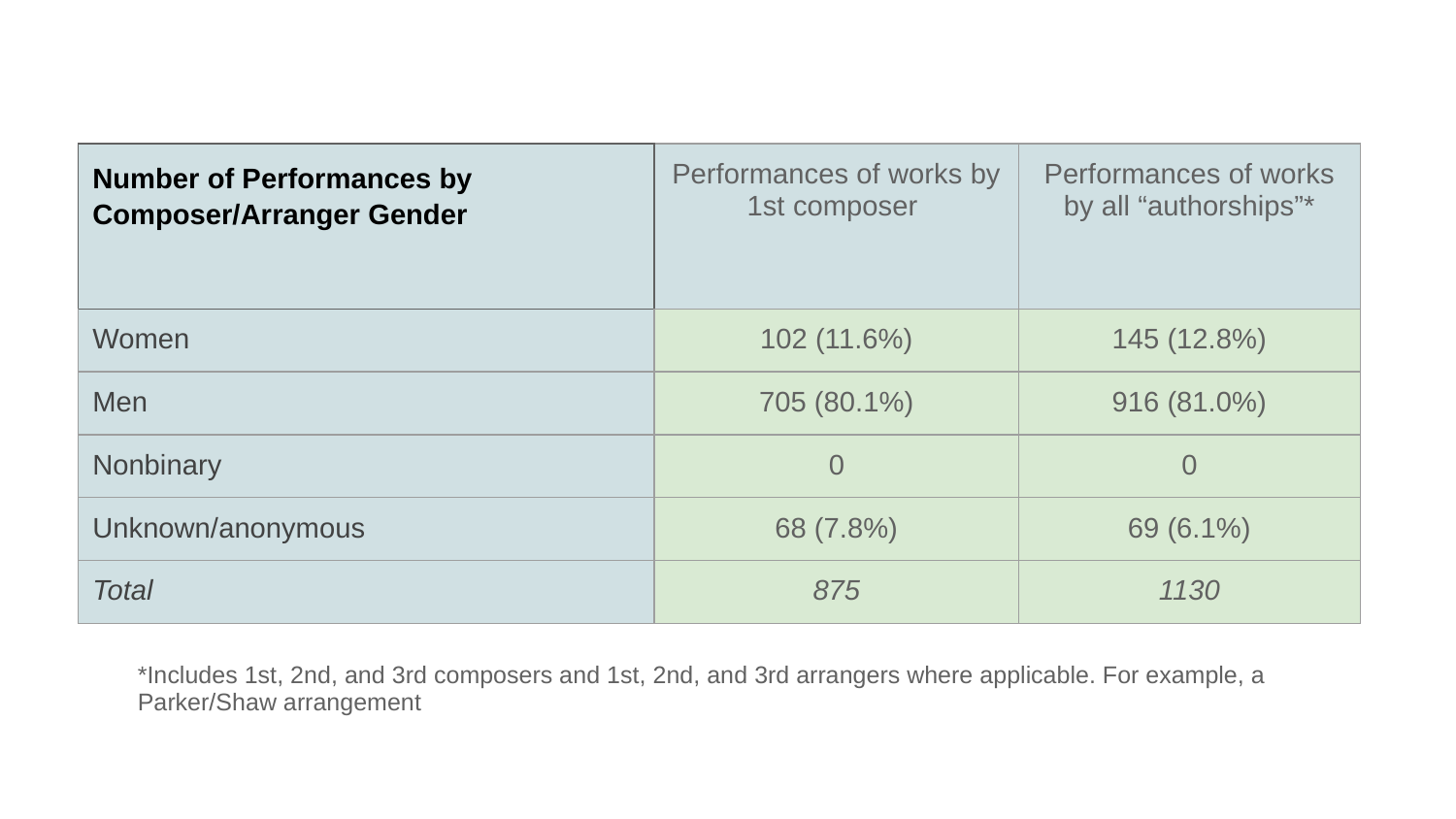

| Number of Performances by Composer/Arranger Gender | Performances of works by 1st composer | Performances of works by all “authorships”\* |
| --- | --- | --- |
| Women | 102 (11.6%) | 145 (12.8%) |
| Men | 705 (80.1%) | 916 (81.0%) |
| Nonbinary | 0 | 0 |
| Unknown/anonymous | 68 (7.8%) | 69 (6.1%) |
| Total | 875 | 1130 |
*Includes 1st, 2nd, and 3rd composers and 1st, 2nd, and 3rd arrangers where applicable. For example, a Parker/Shaw arrangement